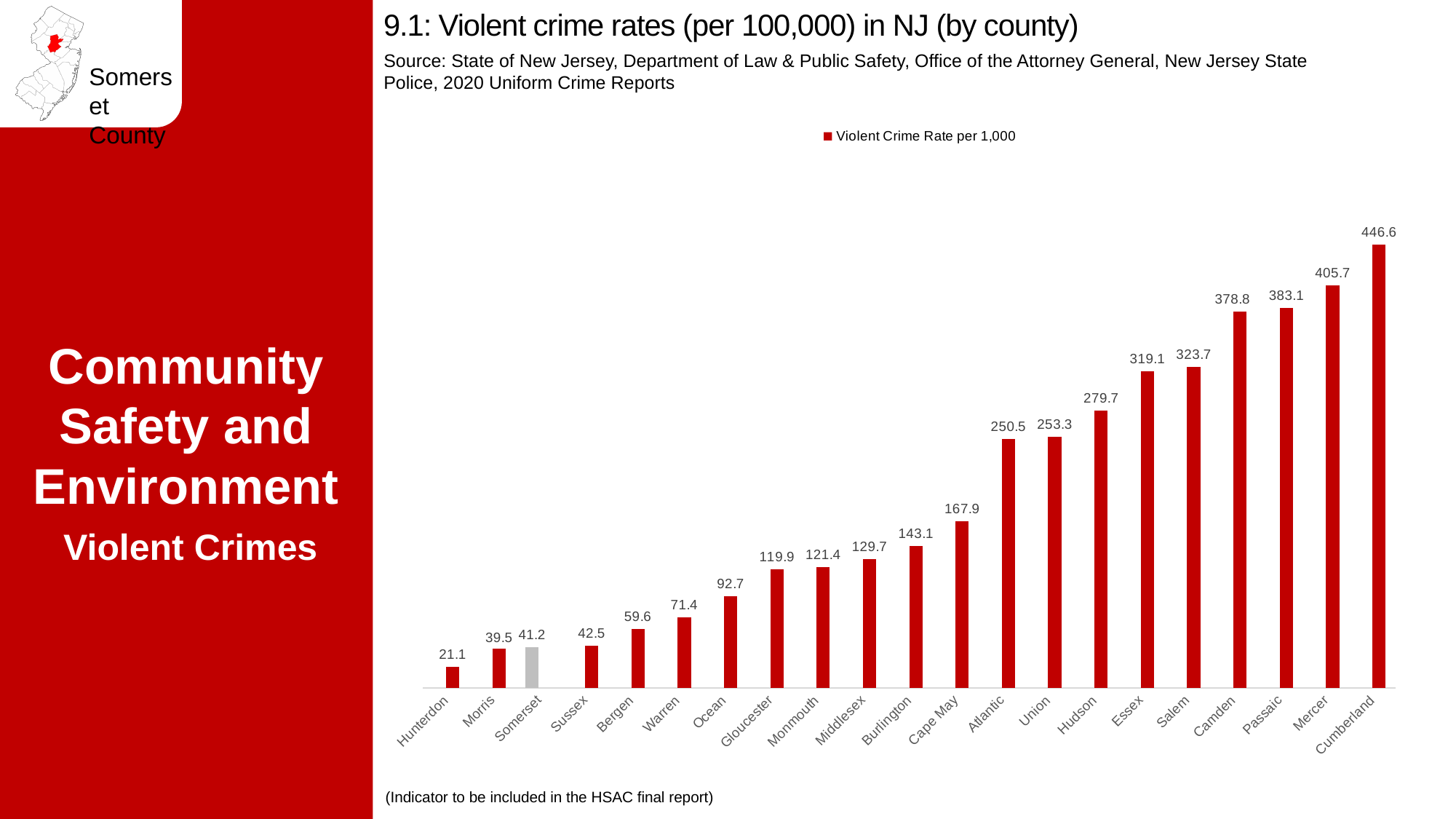

9.1: Violent crime rates (per 100,000) in NJ (by county)
Source: State of New Jersey, Department of Law & Public Safety, Office of the Attorney General, New Jersey State Police, 2020 Uniform Crime Reports

### Chart

| Category | County | Violent Crime Rate per 1,000 |
|---|---|---|
| Hunterdon | None | 21.1 |
| Morris | None | 39.5 |
| Somerset | 41.2 | None |
| Sussex | None | 42.5 |
| Bergen | None | 59.6 |
| Warren | None | 71.4 |
| Ocean | None | 92.7 |
| Gloucester | None | 119.9 |
| Monmouth | None | 121.4 |
| Middlesex | None | 129.7 |
| Burlington | None | 143.1 |
| Cape May | None | 167.9 |
| Atlantic | None | 250.5 |
| Union | None | 253.3 |
| Hudson | None | 279.7 |
| Essex | None | 319.1 |
| Salem | None | 323.7 |
| Camden | None | 378.8 |
| Passaic | None | 383.1 |
| Mercer | None | 405.7 |
| Cumberland | None | 446.6 |
Community Safety and Environment
Violent Crimes
(Indicator to be included in the HSAC final report)